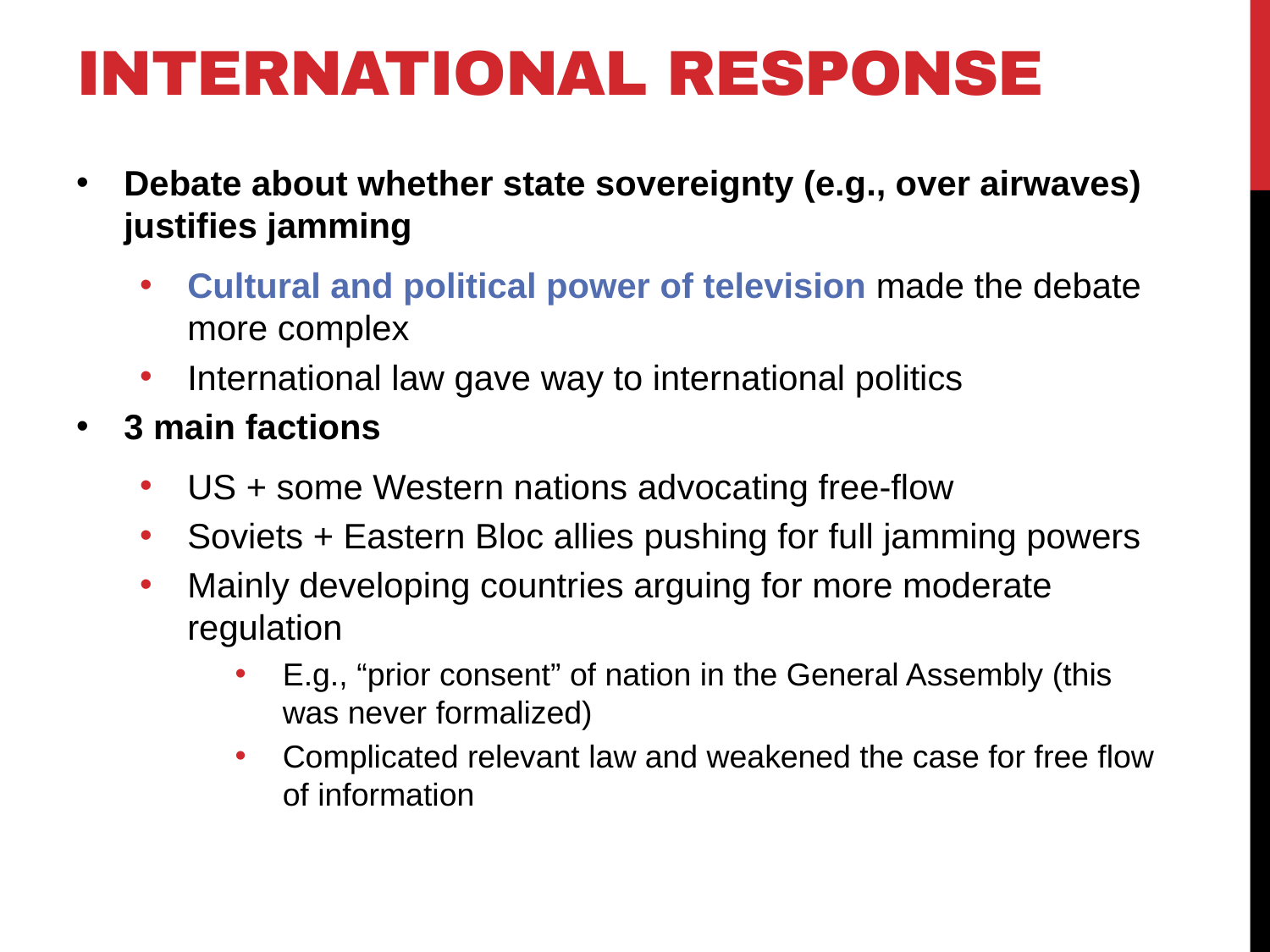

# International response
Debate about whether state sovereignty (e.g., over airwaves) justifies jamming
Cultural and political power of television made the debate more complex
International law gave way to international politics
3 main factions
US + some Western nations advocating free-flow
Soviets + Eastern Bloc allies pushing for full jamming powers
Mainly developing countries arguing for more moderate regulation
E.g., “prior consent” of nation in the General Assembly (this was never formalized)
Complicated relevant law and weakened the case for free flow of information